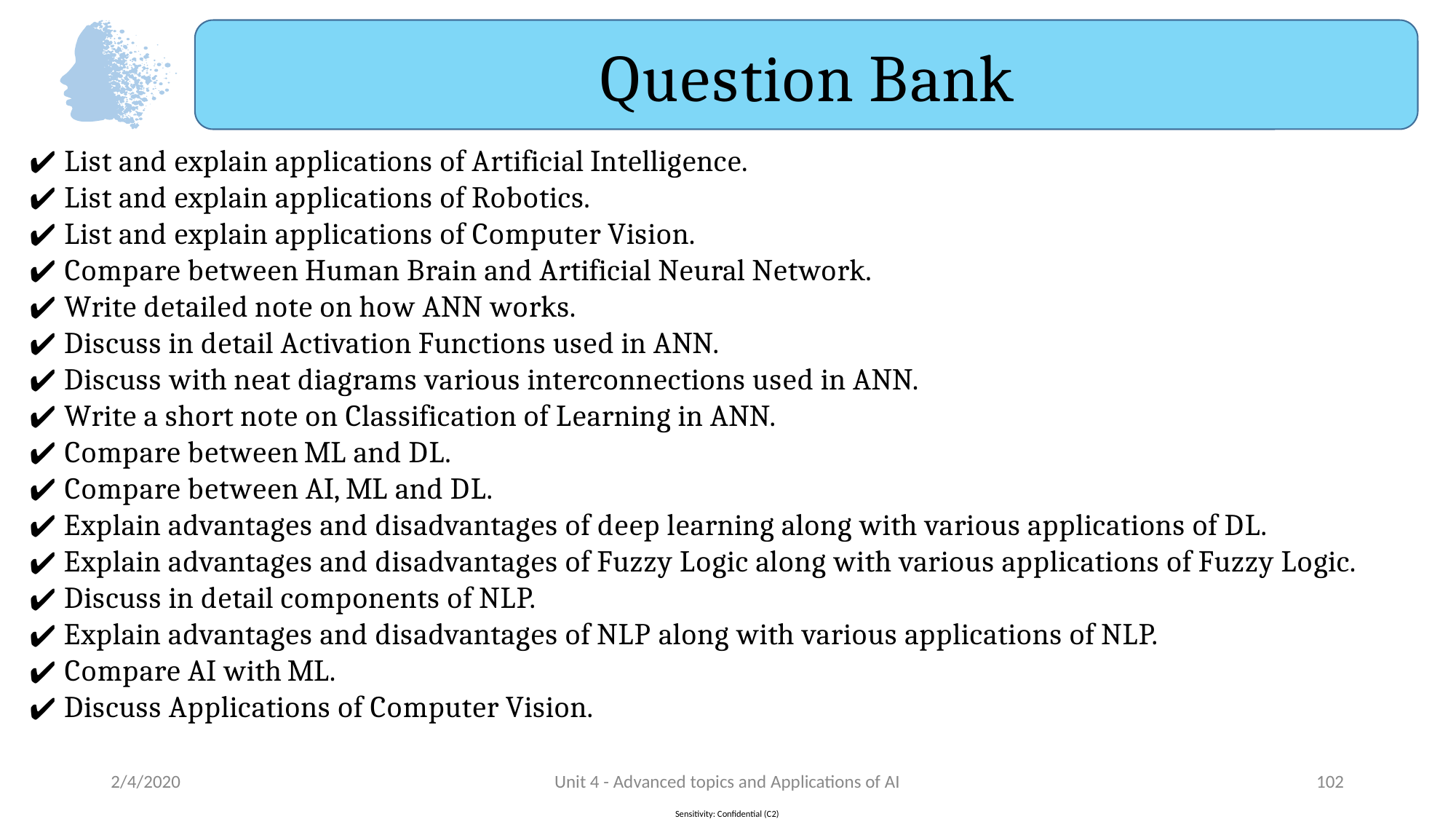

Question Bank
List and explain applications of Artificial Intelligence.
List and explain applications of Robotics.
List and explain applications of Computer Vision.
Compare between Human Brain and Artificial Neural Network.
Write detailed note on how ANN works.
Discuss in detail Activation Functions used in ANN.
Discuss with neat diagrams various interconnections used in ANN.
Write a short note on Classification of Learning in ANN.
Compare between ML and DL.
Compare between AI, ML and DL.
Explain advantages and disadvantages of deep learning along with various applications of DL.
Explain advantages and disadvantages of Fuzzy Logic along with various applications of Fuzzy Logic.
Discuss in detail components of NLP.
Explain advantages and disadvantages of NLP along with various applications of NLP.
Compare AI with ML.
Discuss Applications of Computer Vision.
2/4/2020
Unit 4 - Advanced topics and Applications of AI
102